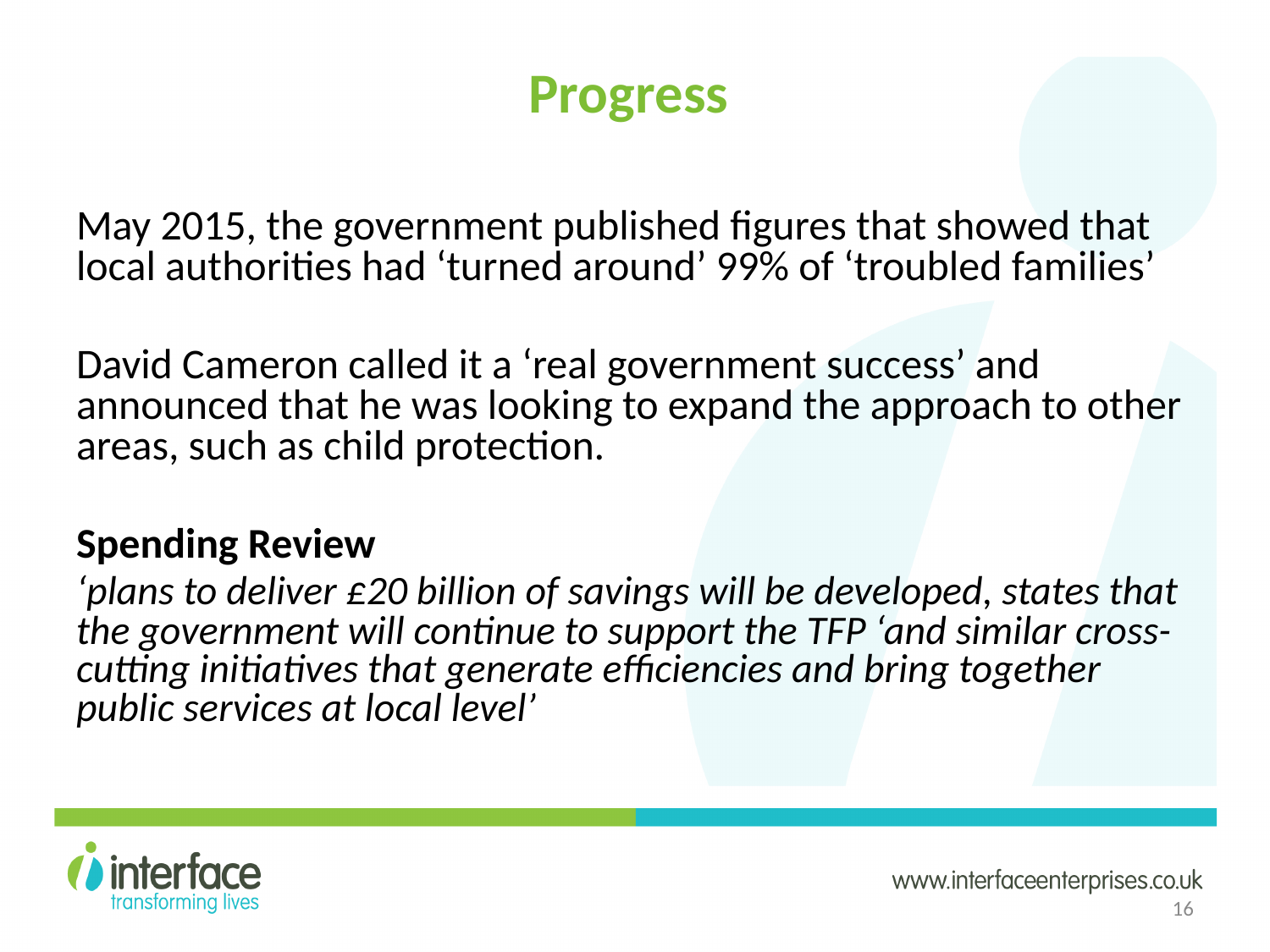

# Progress

May 2015, the government published figures that showed that local authorities had ‘turned around’ 99% of ‘troubled families’

David Cameron called it a ‘real government success’ and announced that he was looking to expand the approach to other areas, such as child protection.

Spending Review
‘plans to deliver £20 billion of savings will be developed, states that the government will continue to support the TFP ‘and similar cross-cutting initiatives that generate efficiencies and bring together public services at local level’

16